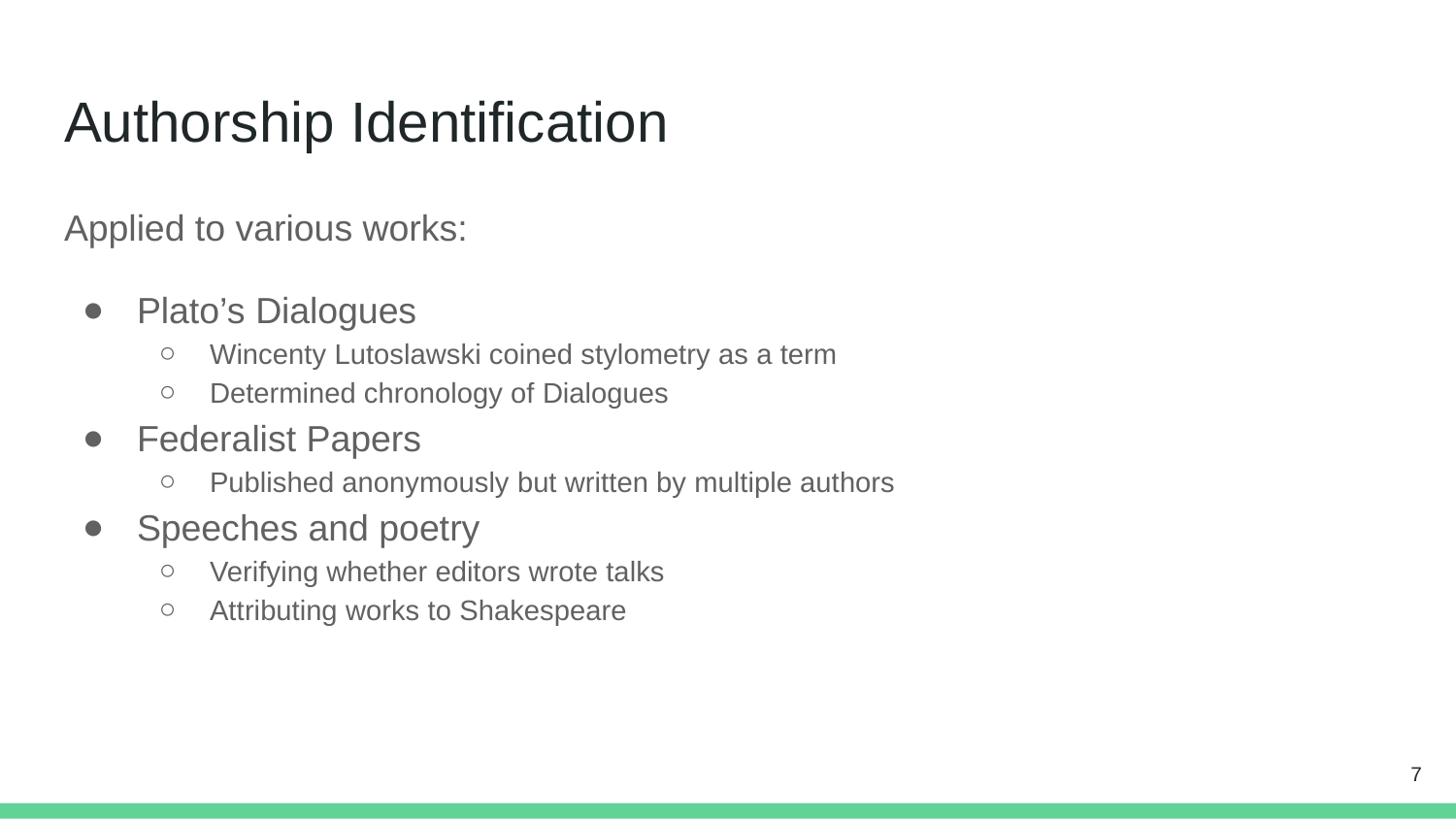

# Authorship Identification
Applied to various works:
Plato’s Dialogues
Wincenty Lutoslawski coined stylometry as a term
Determined chronology of Dialogues
Federalist Papers
Published anonymously but written by multiple authors
Speeches and poetry
Verifying whether editors wrote talks
Attributing works to Shakespeare

7